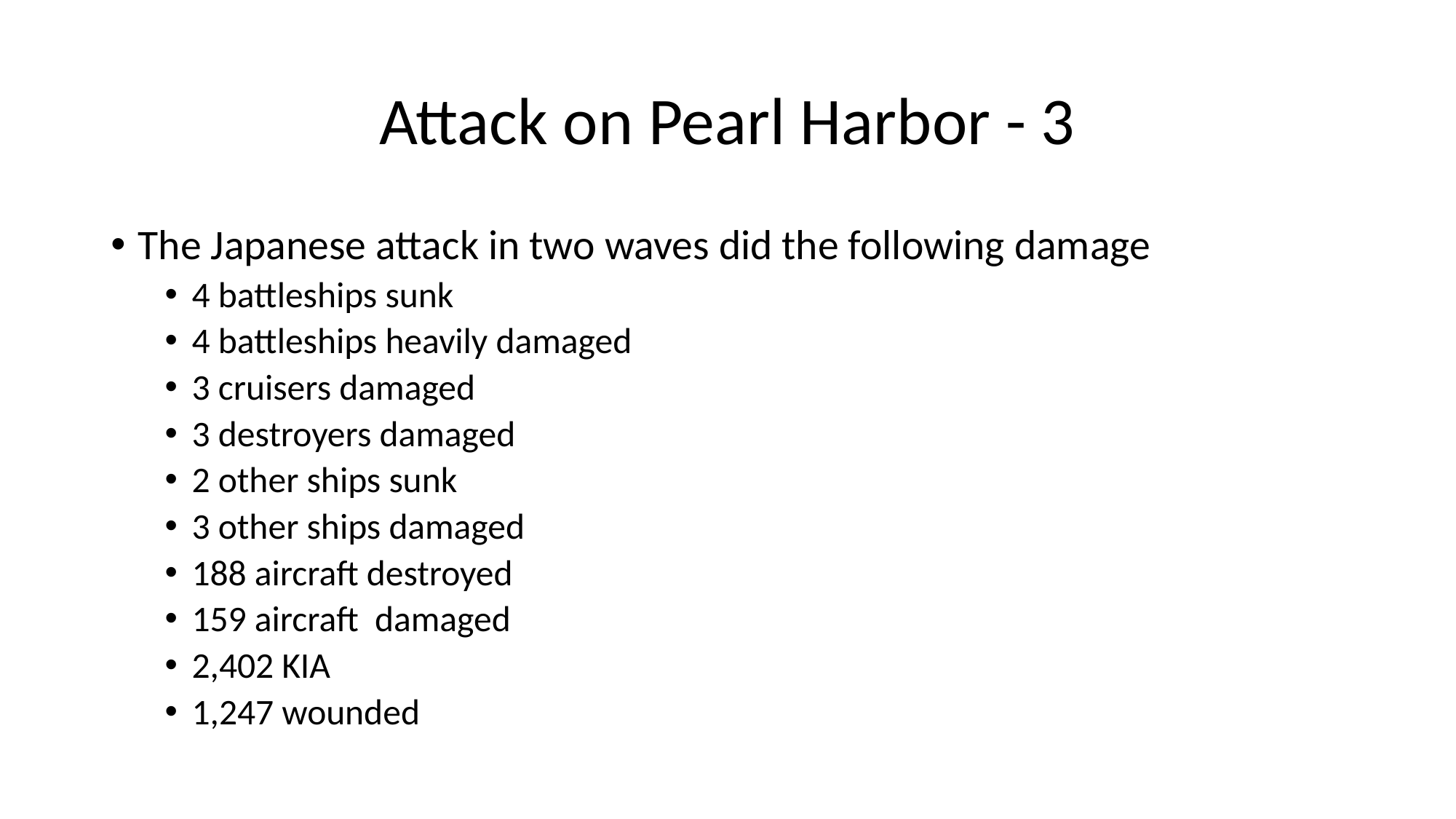

# Attack on Pearl Harbor - 3
The Japanese attack in two waves did the following damage
4 battleships sunk
4 battleships heavily damaged
3 cruisers damaged
3 destroyers damaged
2 other ships sunk
3 other ships damaged
188 aircraft destroyed
159 aircraft  damaged
2,402 KIA
1,247 wounded